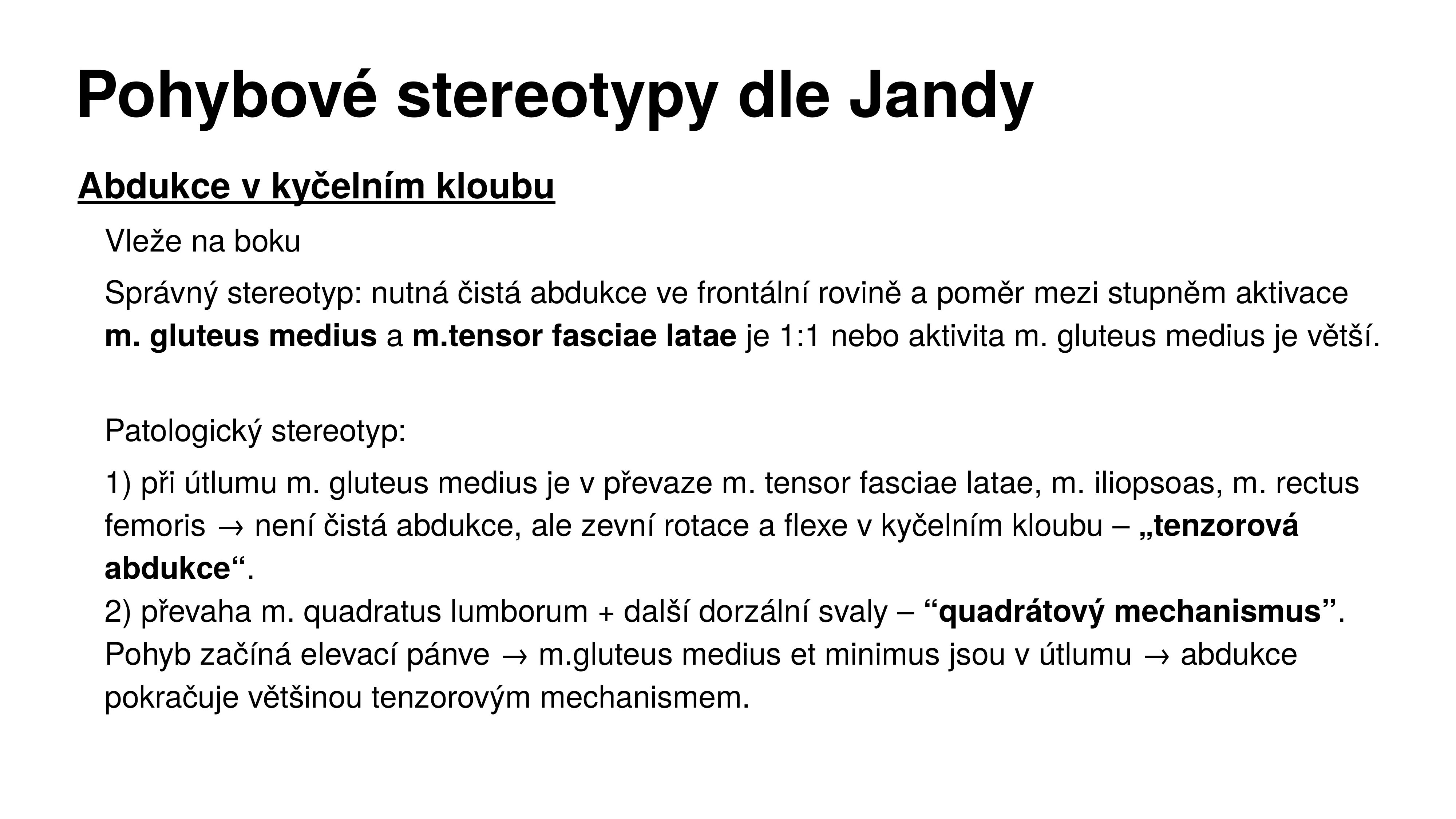

# Pohybové stereotypy dle Jandy

Abdukce v kyčelním kloubu
Vleže na boku
Správný stereotyp: nutná čistá abdukce ve frontální rovině a poměr mezi stupněm aktivace m. gluteus medius a m.tensor fasciae latae je 1:1 nebo aktivita m. gluteus medius je větší.
Patologický stereotyp:
1) při útlumu m. gluteus medius je v převaze m. tensor fasciae latae, m. iliopsoas, m. rectus femoris → není čistá abdukce, ale zevní rotace a flexe v kyčelním kloubu – „tenzorová abdukce“.
2) převaha m. quadratus lumborum + další dorzální svaly – “quadrátový mechanismus”. Pohyb začíná elevací pánve → m.gluteus medius et minimus jsou v útlumu → abdukce pokračuje většinou tenzorovým mechanismem.